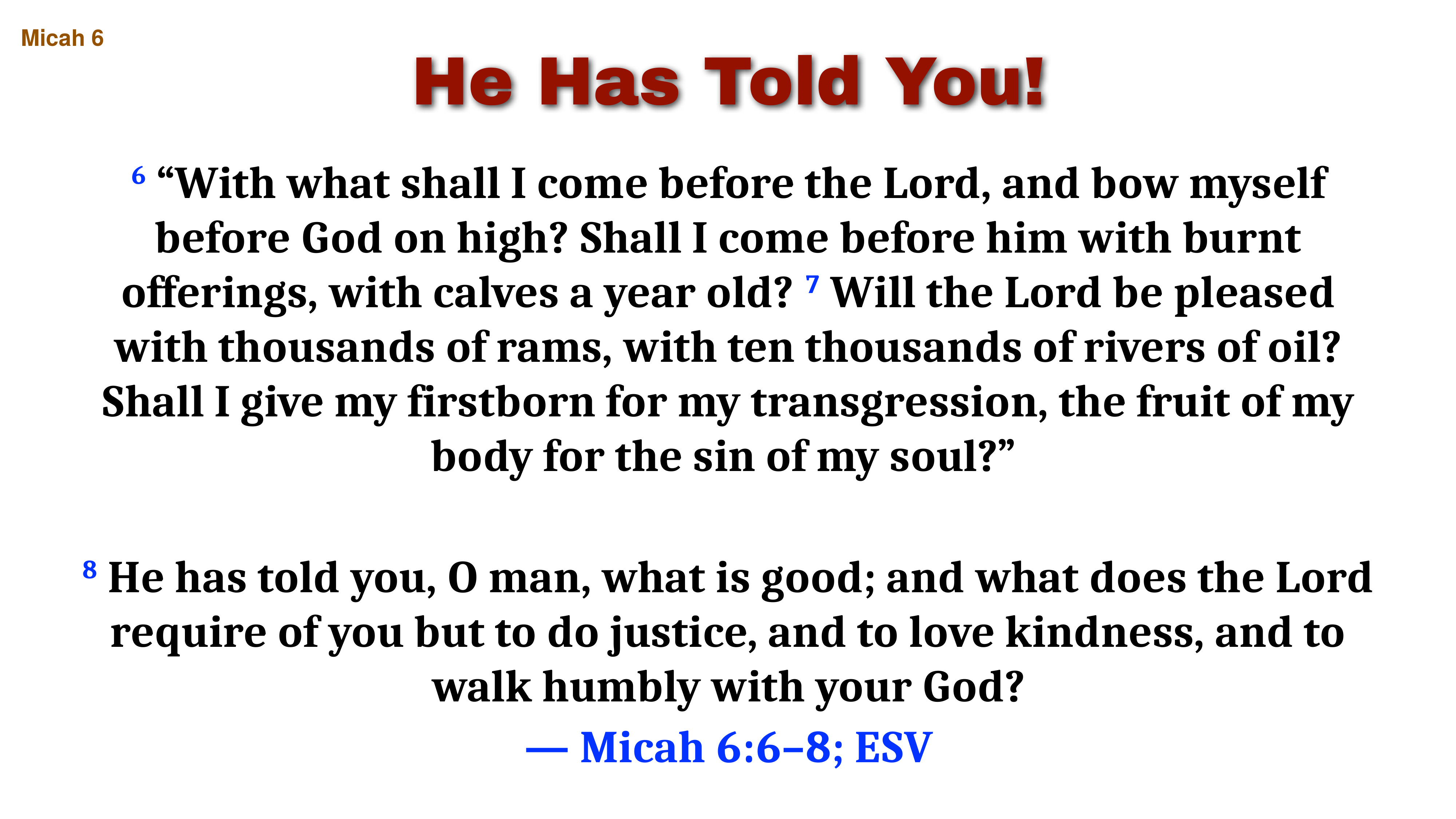

He Has Told You!
Micah 6
6 “With what shall I come before the Lord, and bow myself before God on high? Shall I come before him with burnt offerings, with calves a year old? 7 Will the Lord be pleased with thousands of rams, with ten thousands of rivers of oil? Shall I give my firstborn for my transgression, the fruit of my body for the sin of my soul?”

8 He has told you, O man, what is good; and what does the Lord require of you but to do justice, and to love kindness, and to walk humbly with your God?
— Micah 6:6–8; ESV